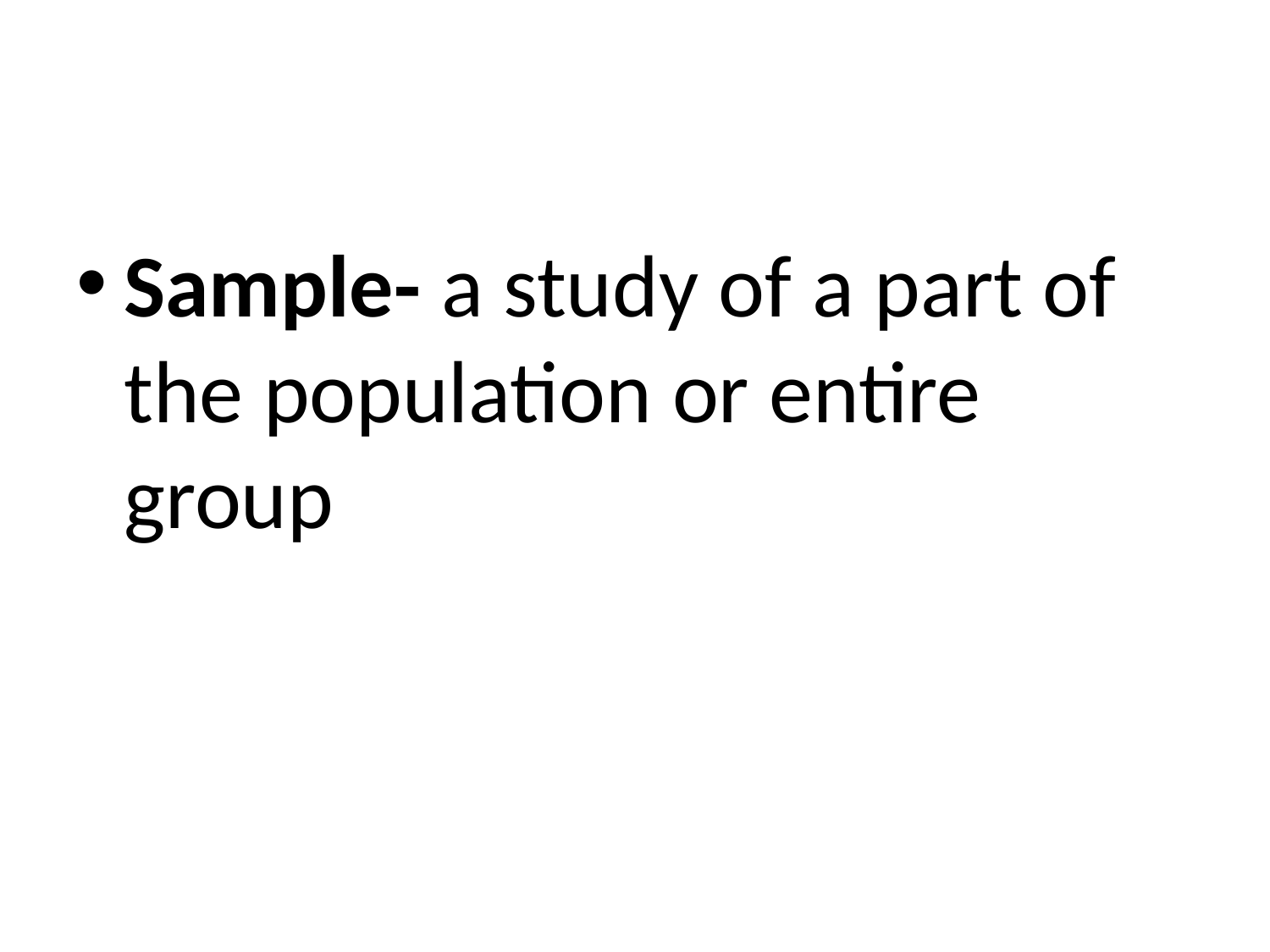

#
Sample- a study of a part of the population or entire group